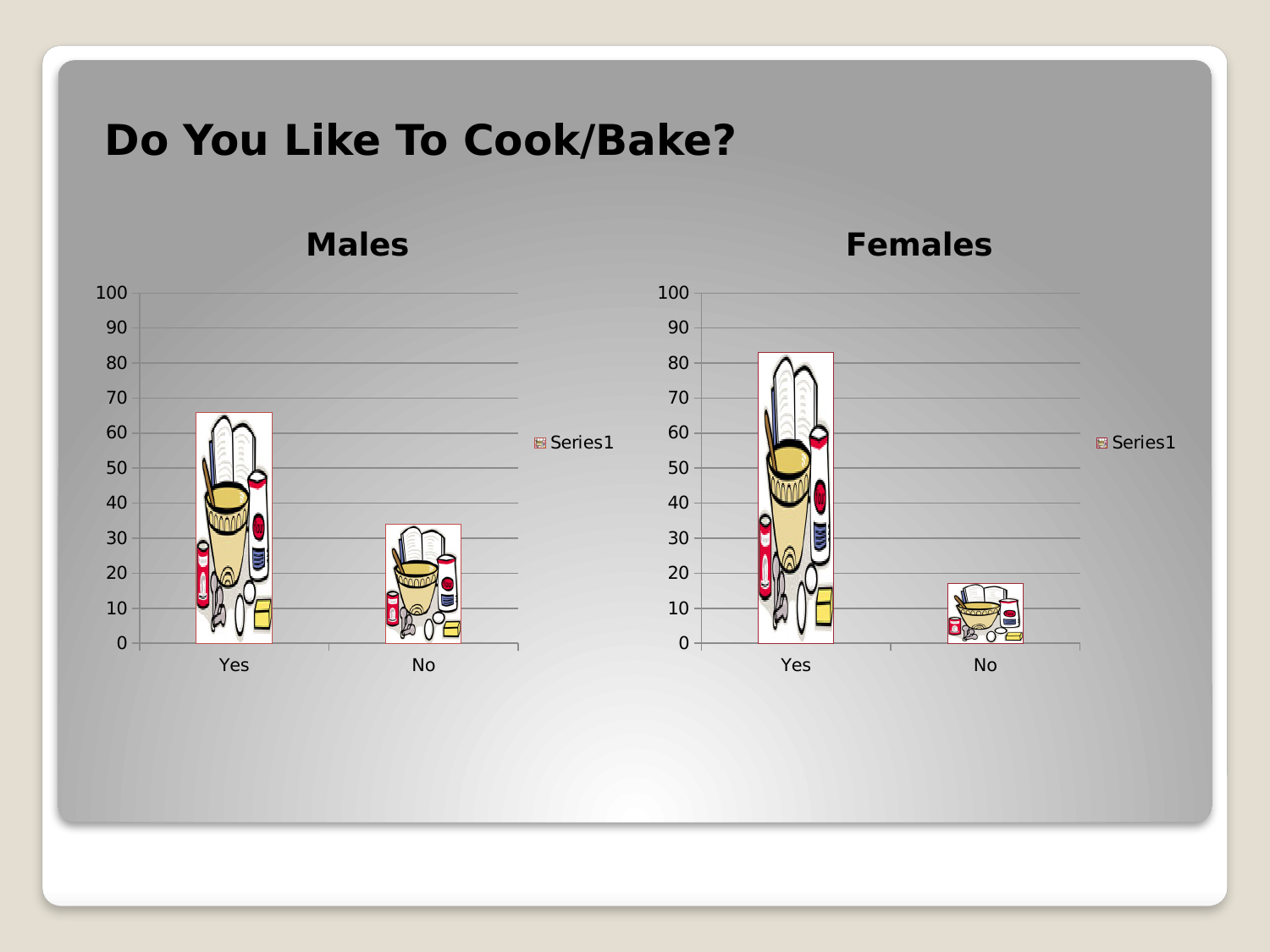

Do You Like To Cook/Bake?

### Chart: Males

| Category |  |
|---|---|
| Yes | 66.0 |
| No | 34.0 |

### Chart: Females

| Category |  |
|---|---|
| Yes | 83.0 |
| No | 17.0 |
#